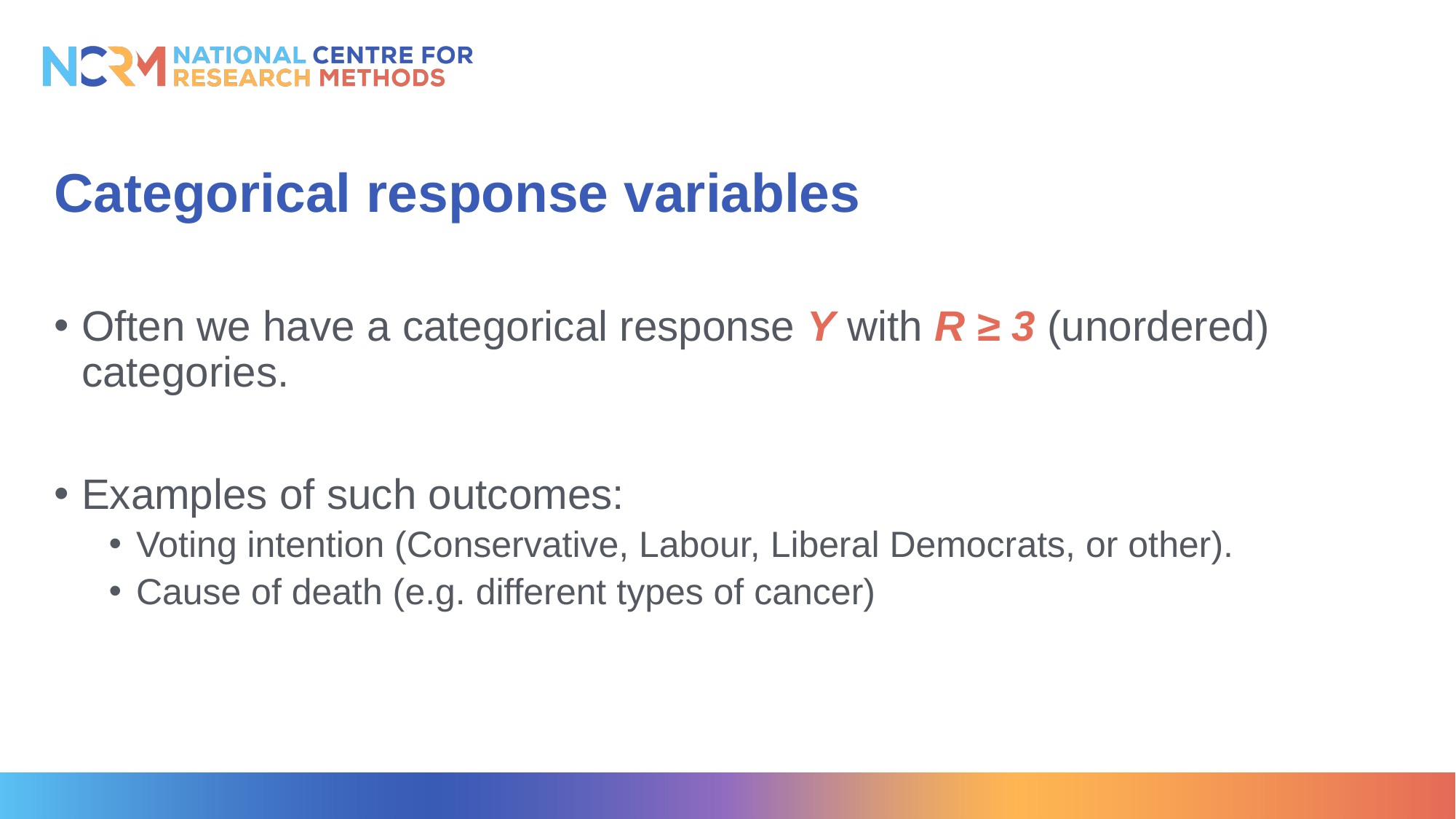

# Categorical response variables
Often we have a categorical response Y with R ≥ 3 (unordered) categories.

Examples of such outcomes:
Voting intention (Conservative, Labour, Liberal Democrats, or other).
Cause of death (e.g. different types of cancer)